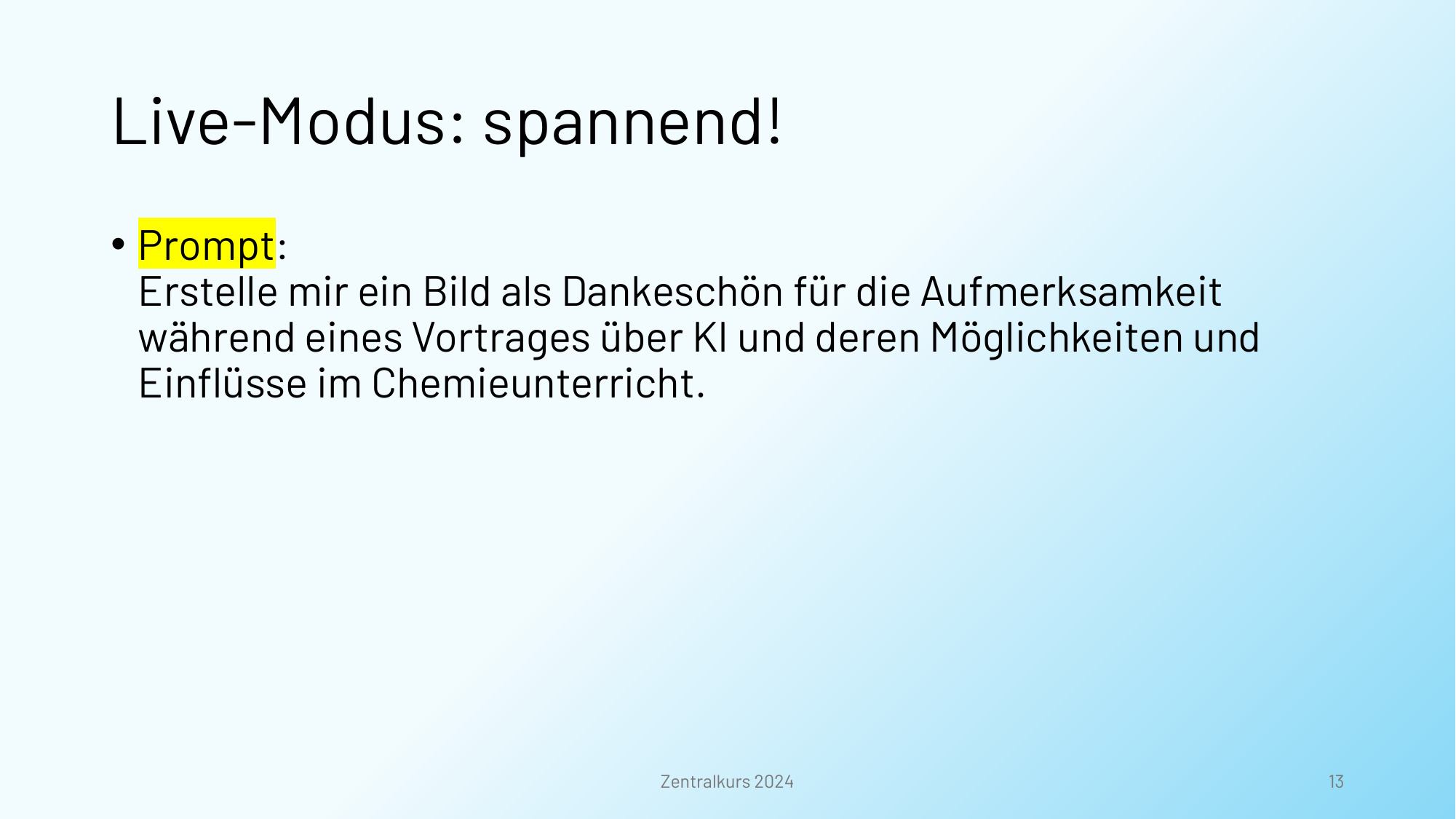

# Live-Modus: spannend!
Prompt:
Erstelle mir ein Bild als Dankeschön für die Aufmerksamkeit während eines Vortrages über KI und deren Möglichkeiten und Einflüsse im Chemieunterricht.
Zentralkurs 2024
13